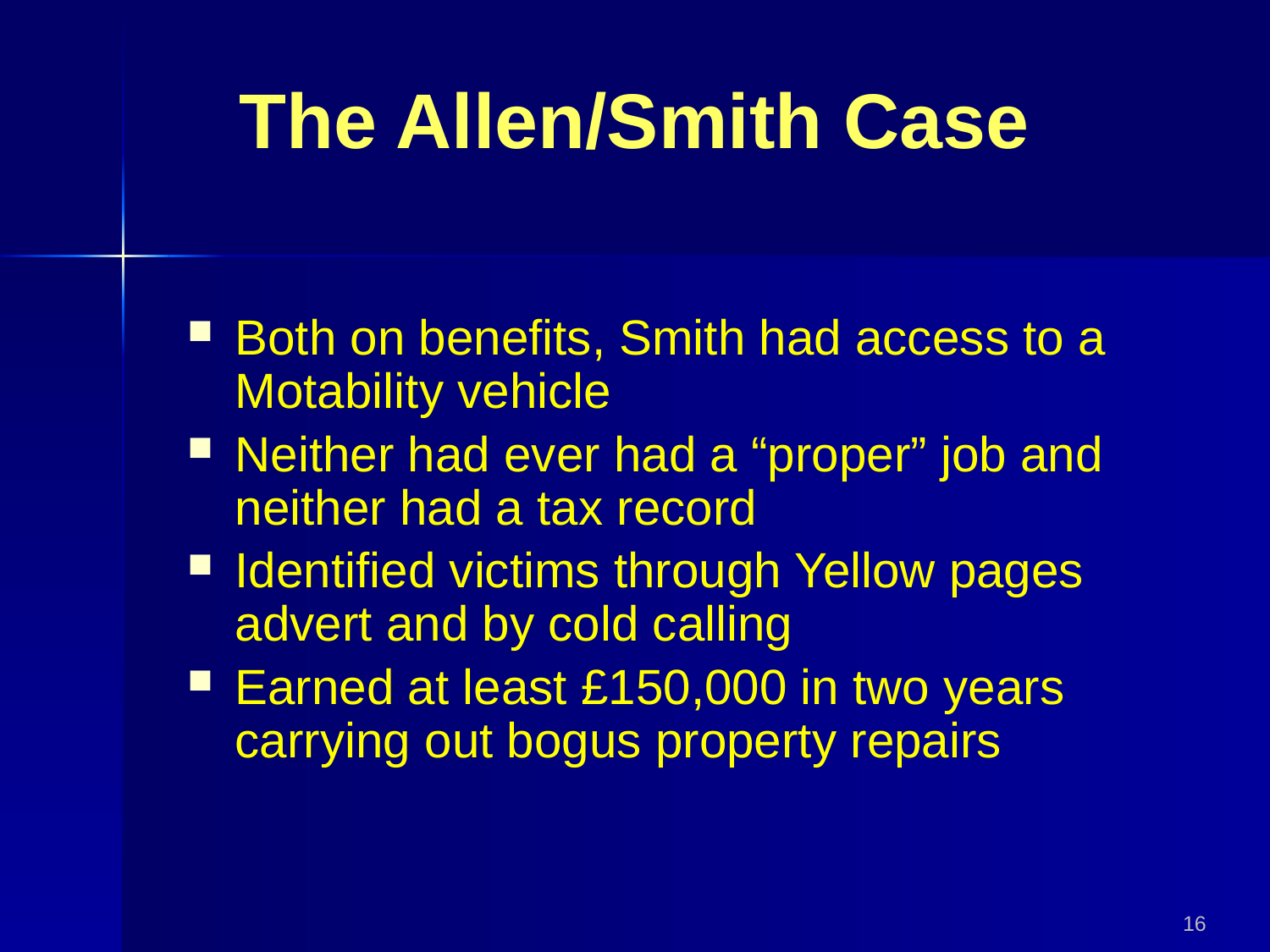

The Allen/Smith Case
Both on benefits, Smith had access to a Motability vehicle
Neither had ever had a “proper” job and neither had a tax record
Identified victims through Yellow pages advert and by cold calling
Earned at least £150,000 in two years carrying out bogus property repairs
16